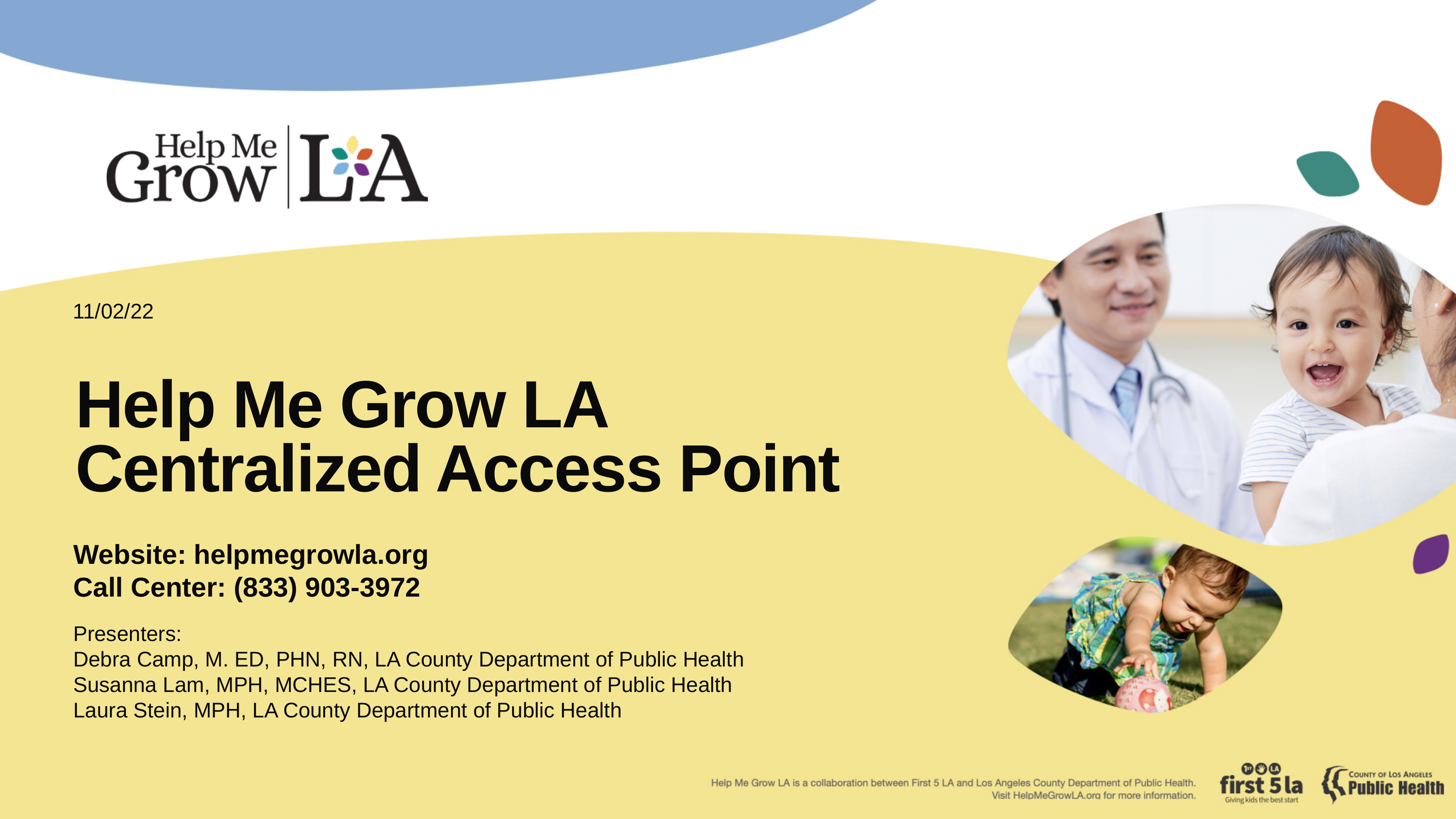

11/02/22
# Help Me Grow LA Centralized Access Point
Website: helpmegrowla.org
Call Center: (833) 903-3972
Presenters:
Debra Camp, M. ED, PHN, RN, LA County Department of Public Health
Susanna Lam, MPH, MCHES, LA County Department of Public Health
Laura Stein, MPH, LA County Department of Public Health